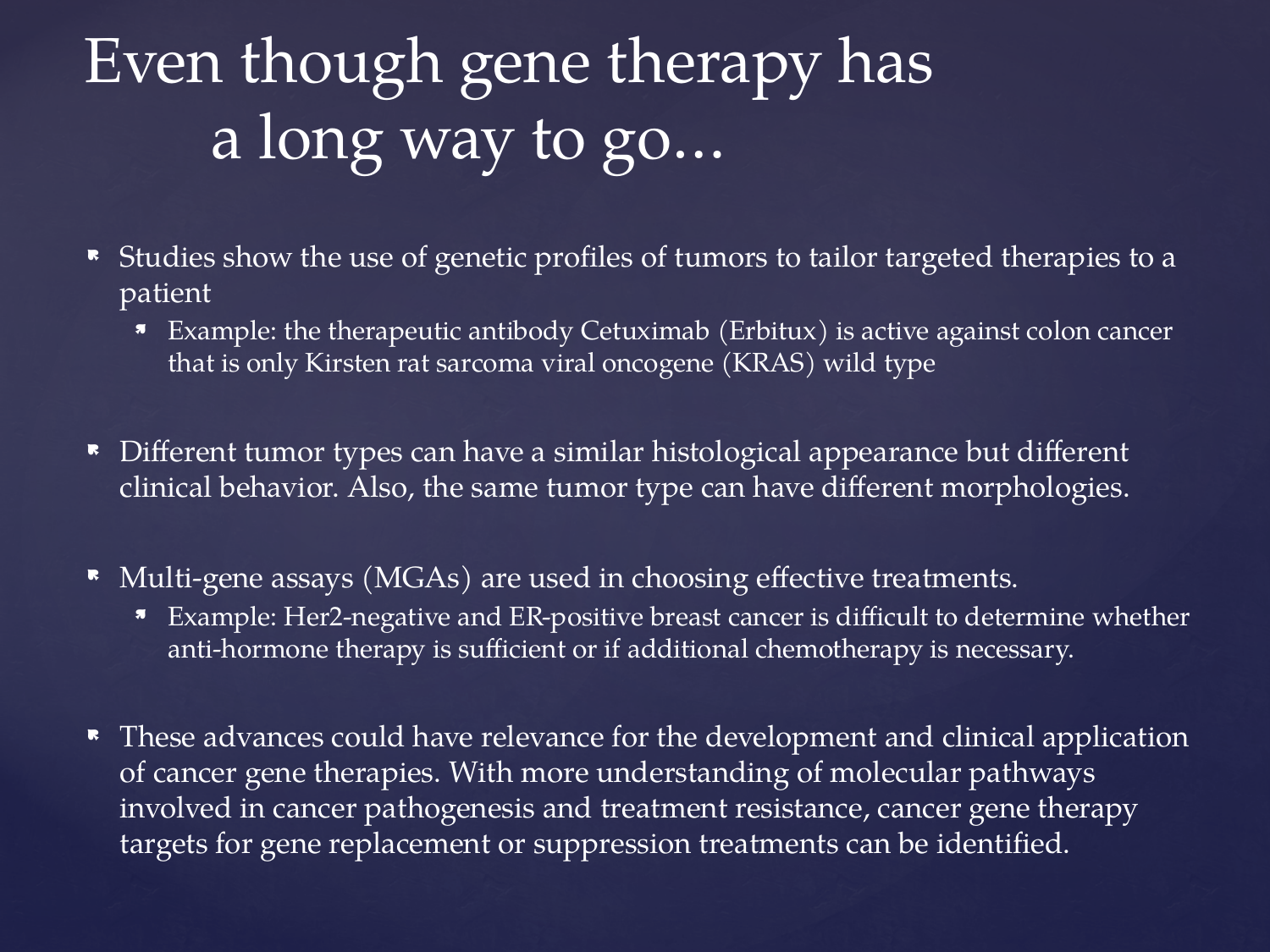

# Even though gene therapy has a long way to go…
Studies show the use of genetic profiles of tumors to tailor targeted therapies to a patient
Example: the therapeutic antibody Cetuximab (Erbitux) is active against colon cancer that is only Kirsten rat sarcoma viral oncogene (KRAS) wild type

Different tumor types can have a similar histological appearance but different clinical behavior. Also, the same tumor type can have different morphologies.

Multi-gene assays (MGAs) are used in choosing effective treatments.
Example: Her2-negative and ER-positive breast cancer is difficult to determine whether anti-hormone therapy is sufficient or if additional chemotherapy is necessary.

These advances could have relevance for the development and clinical application of cancer gene therapies. With more understanding of molecular pathways involved in cancer pathogenesis and treatment resistance, cancer gene therapy targets for gene replacement or suppression treatments can be identified.